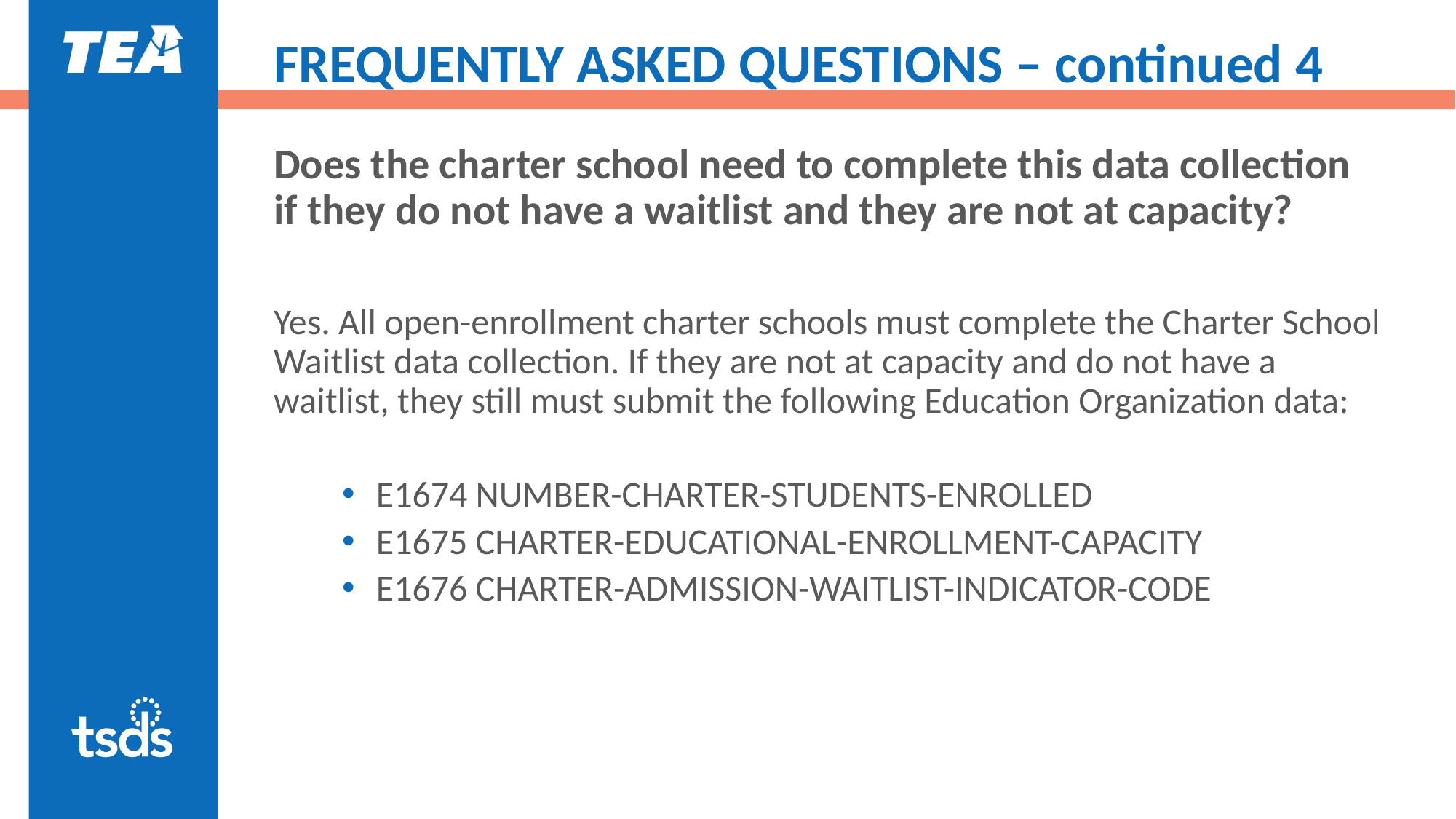

# FREQUENTLY ASKED QUESTIONS – continued 4
Does the charter school need to complete this data collection if they do not have a waitlist and they are not at capacity?

Yes. All open-enrollment charter schools must complete the Charter School Waitlist data collection. If they are not at capacity and do not have a waitlist, they still must submit the following Education Organization data:

E1674 NUMBER-CHARTER-STUDENTS-ENROLLED
E1675 CHARTER-EDUCATIONAL-ENROLLMENT-CAPACITY
E1676 CHARTER-ADMISSION-WAITLIST-INDICATOR-CODE